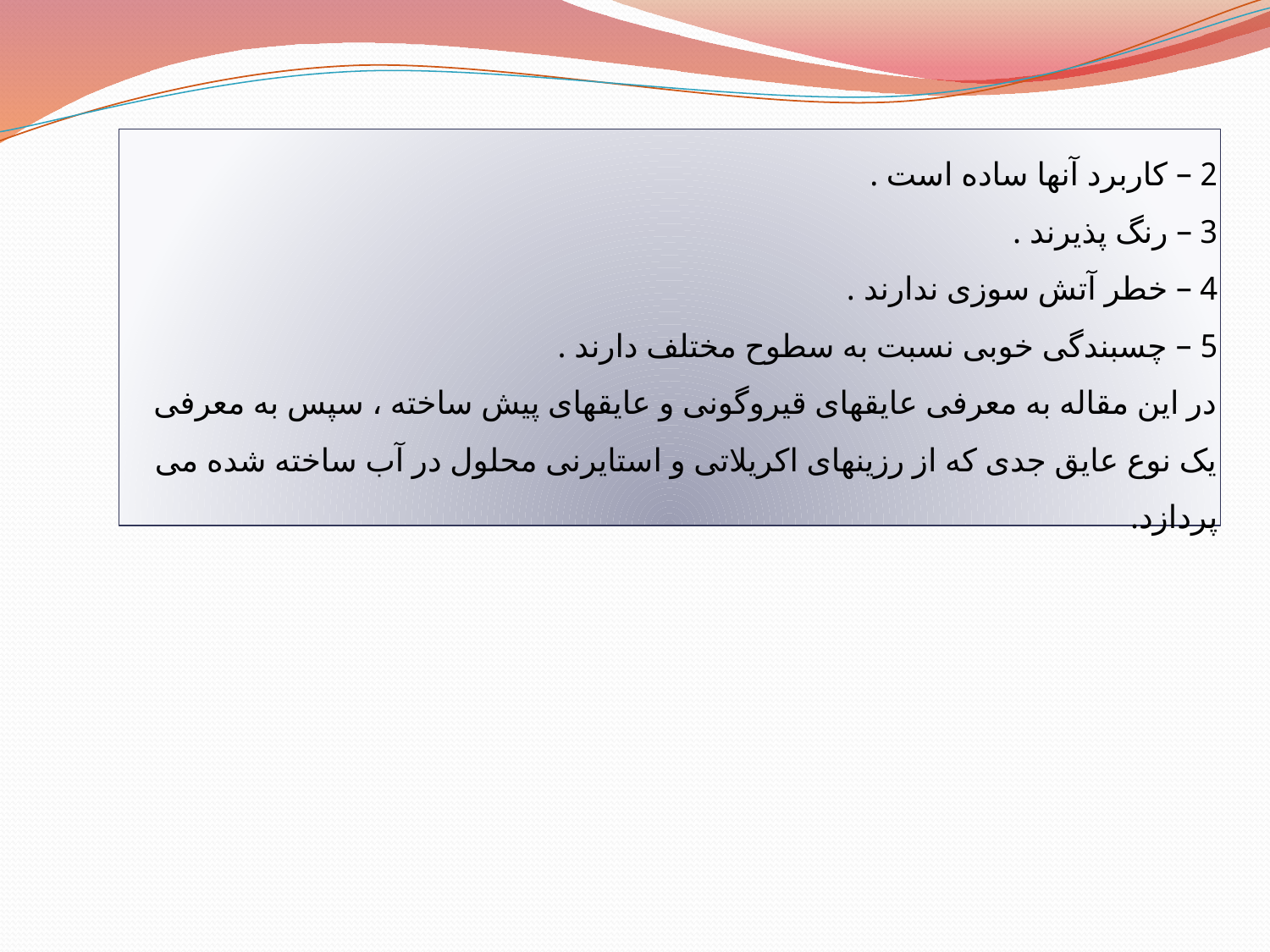

2 – کاربرد آنها ساده است .
3 – رنگ پذیرند .
4 – خطر آتش سوزی ندارند .
5 – چسبندگی خوبی نسبت به سطوح مختلف دارند .
در این مقاله به معرفی عایقهای قیروگونی و عایقهای پیش ساخته ، سپس به معرفی یک نوع عایق جدی که از رزینهای اکریلاتی و استایرنی محلول در آب ساخته شده می پردازد.